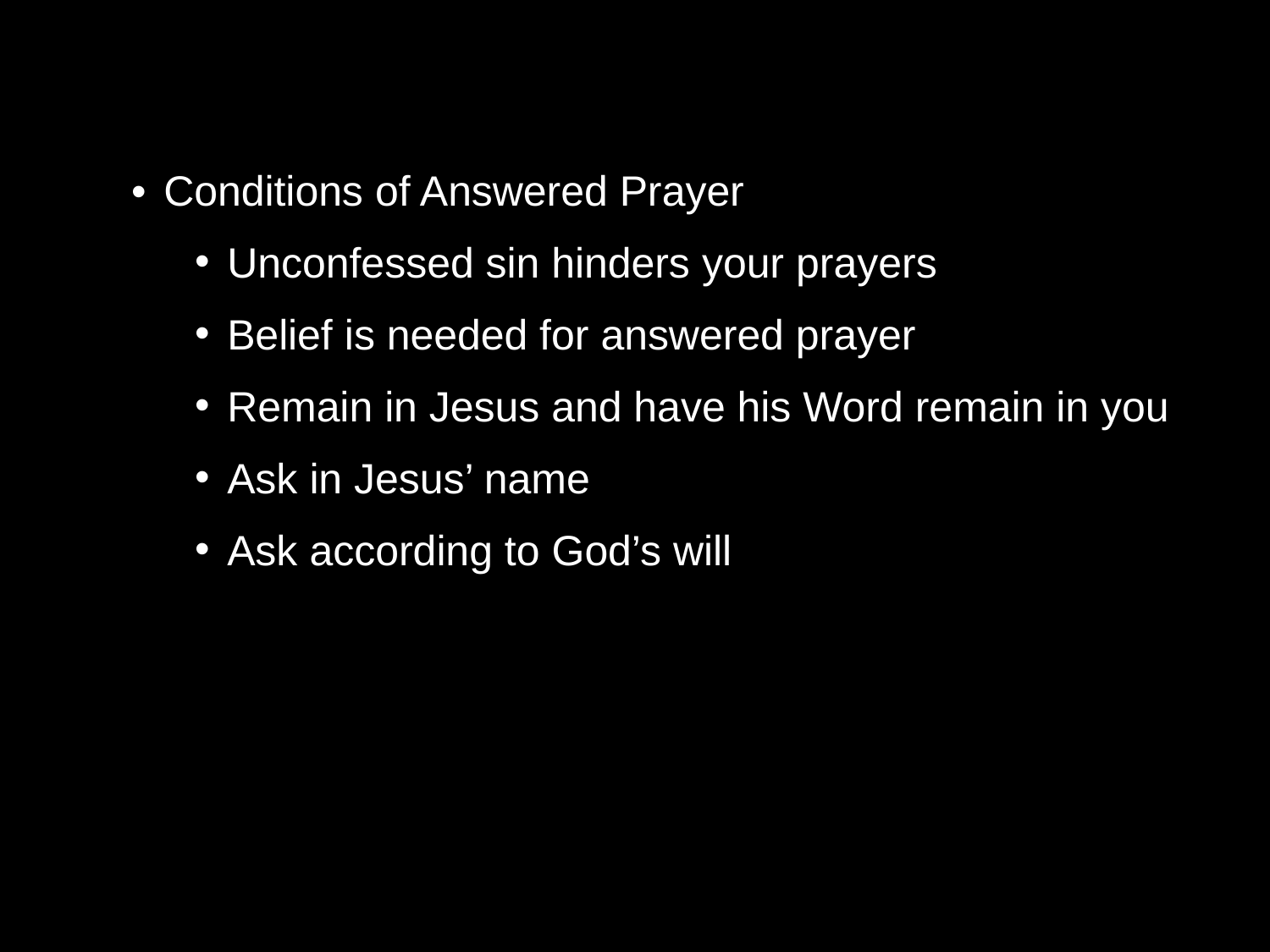

•	Conditions of Answered Prayer
Unconfessed sin hinders your prayers
Belief is needed for answered prayer
Remain in Jesus and have his Word remain in you
Ask in Jesus’ name
Ask according to God’s will